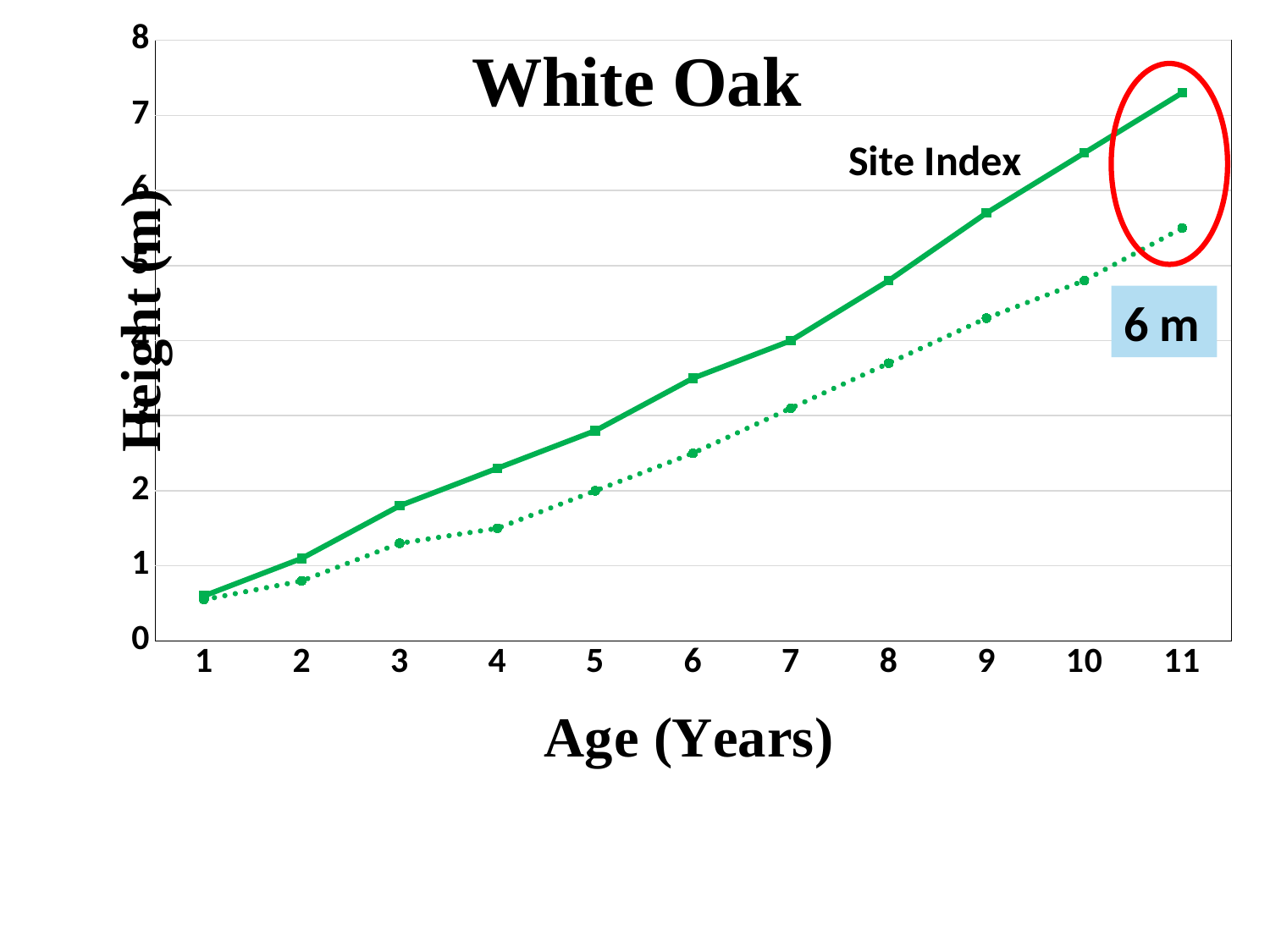

### Chart

| Category | P-BR | P-C |  |  |
|---|---|---|---|---|
6 m